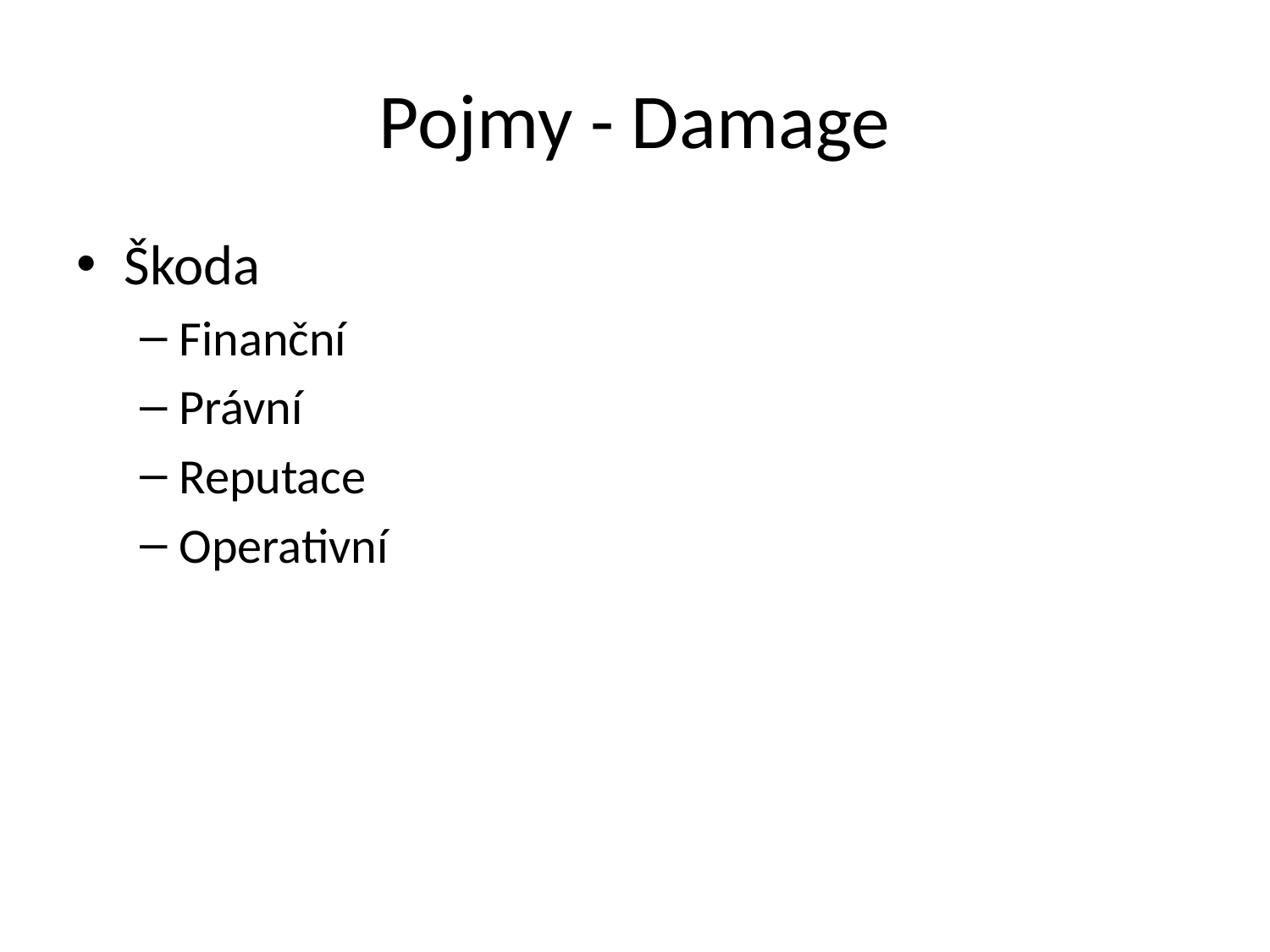

# Pojmy - Damage
Škoda
Finanční
Právní
Reputace
Operativní